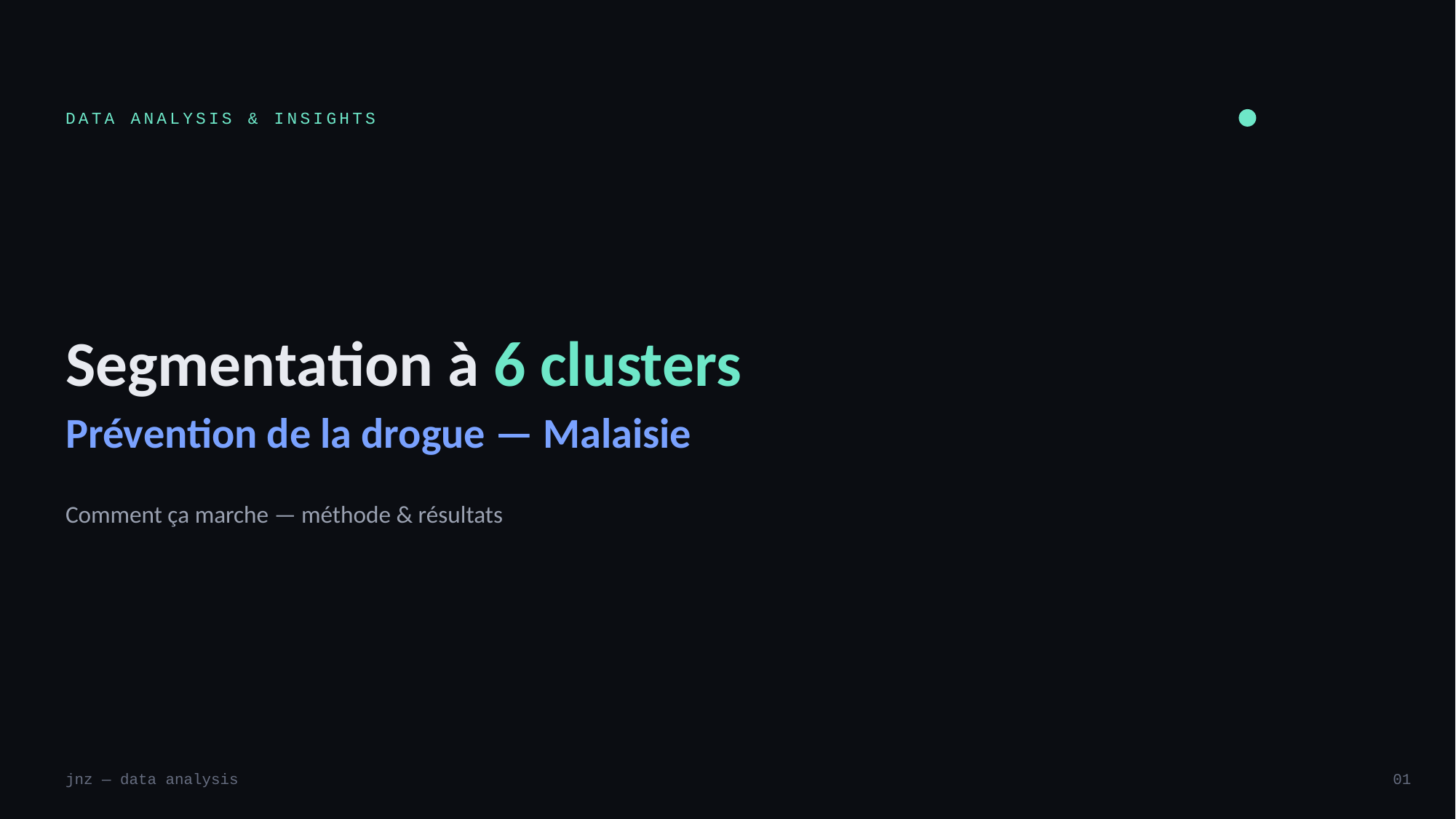

DATA ANALYSIS & INSIGHTS

Segmentation à 6 clusters
Prévention de la drogue — Malaisie
Comment ça marche — méthode & résultats
jnz — data analysis
01